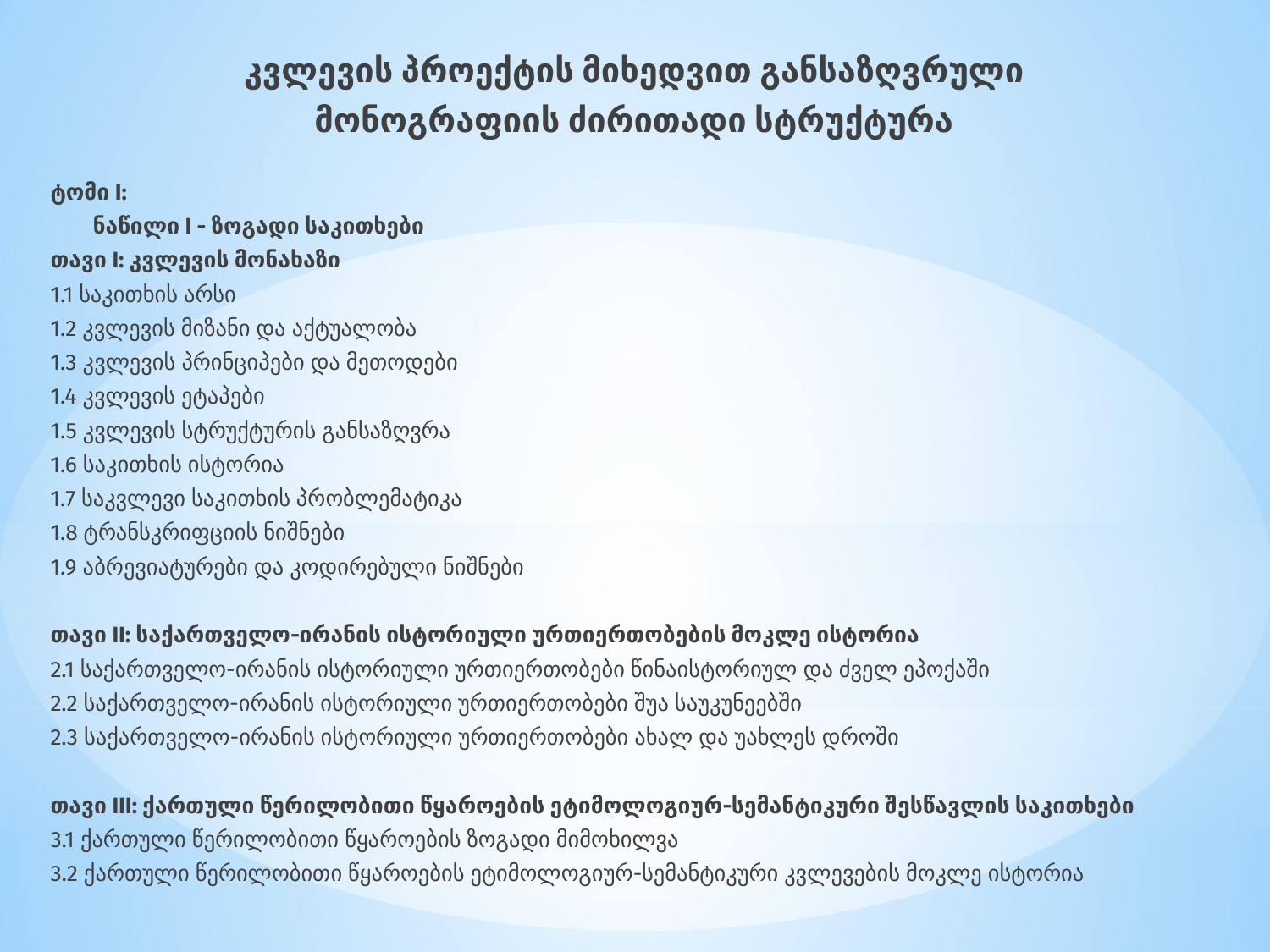

კვლევის პროექტის მიხედვით განსაზღვრული
მონოგრაფიის ძირითადი სტრუქტურა

ტომი I:
        ნაწილი I - ზოგადი საკითხები
	თავი I: კვლევის მონახაზი
	1.1 საკითხის არსი
	1.2 კვლევის მიზანი და აქტუალობა
	1.3 კვლევის პრინციპები და მეთოდები
	1.4 კვლევის ეტაპები
	1.5 კვლევის სტრუქტურის განსაზღვრა
	1.6 საკითხის ისტორია
	1.7 საკვლევი საკითხის პრობლემატიკა
	1.8 ტრანსკრიფციის ნიშნები
	1.9 აბრევიატურები და კოდირებული ნიშნები

	თავი II: საქართველო-ირანის ისტორიული ურთიერთობების მოკლე ისტორია
	2.1 საქართველო-ირანის ისტორიული ურთიერთობები წინაისტორიულ და ძველ ეპოქაში
	2.2 საქართველო-ირანის ისტორიული ურთიერთობები შუა საუკუნეებში
	2.3 საქართველო-ირანის ისტორიული ურთიერთობები ახალ და უახლეს დროში

	თავი III: ქართული წერილობითი წყაროების ეტიმოლოგიურ-სემანტიკური შესწავლის საკითხები
	3.1 ქართული წერილობითი წყაროების ზოგადი მიმოხილვა
	3.2 ქართული წერილობითი წყაროების ეტიმოლოგიურ-სემანტიკური კვლევების მოკლე ისტორია